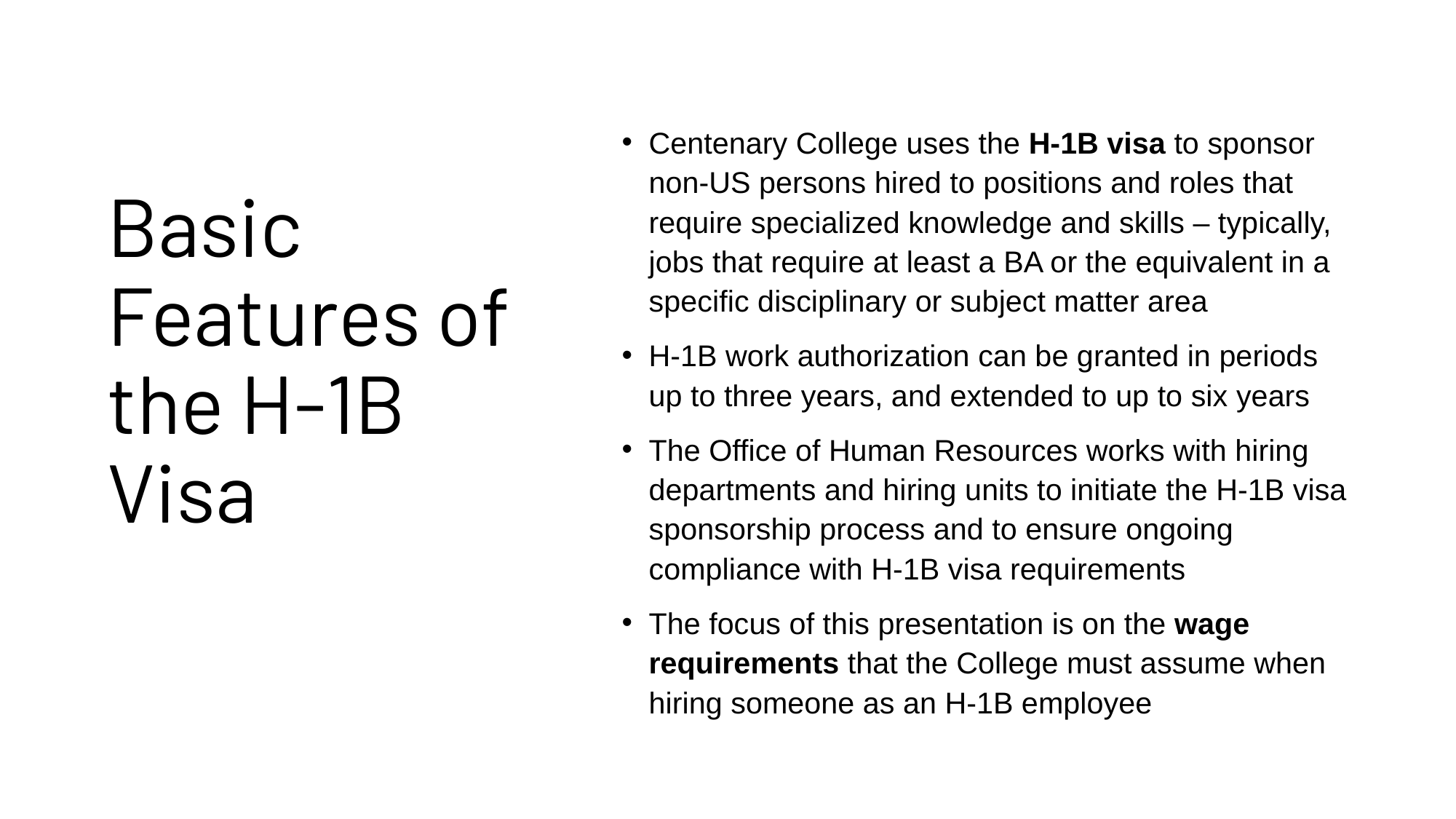

Centenary College uses the H-1B visa to sponsor non-US persons hired to positions and roles that require specialized knowledge and skills – typically, jobs that require at least a BA or the equivalent in a specific disciplinary or subject matter area
H-1B work authorization can be granted in periods up to three years, and extended to up to six years
The Office of Human Resources works with hiring departments and hiring units to initiate the H-1B visa sponsorship process and to ensure ongoing compliance with H-1B visa requirements
The focus of this presentation is on the wage requirements that the College must assume when hiring someone as an H-1B employee
# Basic Features of the H-1B Visa